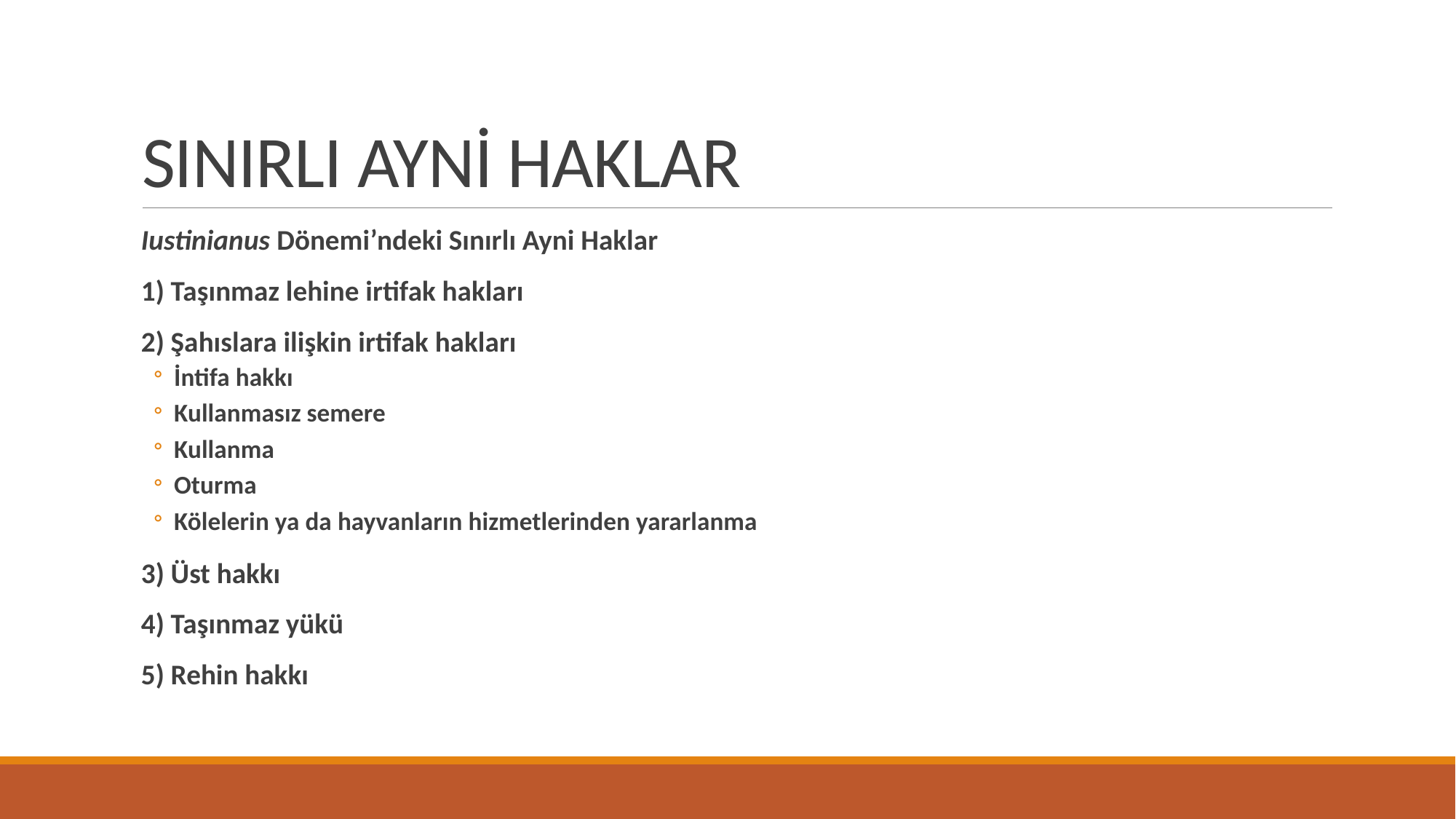

# SINIRLI AYNİ HAKLAR
Iustinianus Dönemi’ndeki Sınırlı Ayni Haklar
1) Taşınmaz lehine irtifak hakları
2) Şahıslara ilişkin irtifak hakları
İntifa hakkı
Kullanmasız semere
Kullanma
Oturma
Kölelerin ya da hayvanların hizmetlerinden yararlanma
3) Üst hakkı
4) Taşınmaz yükü
5) Rehin hakkı